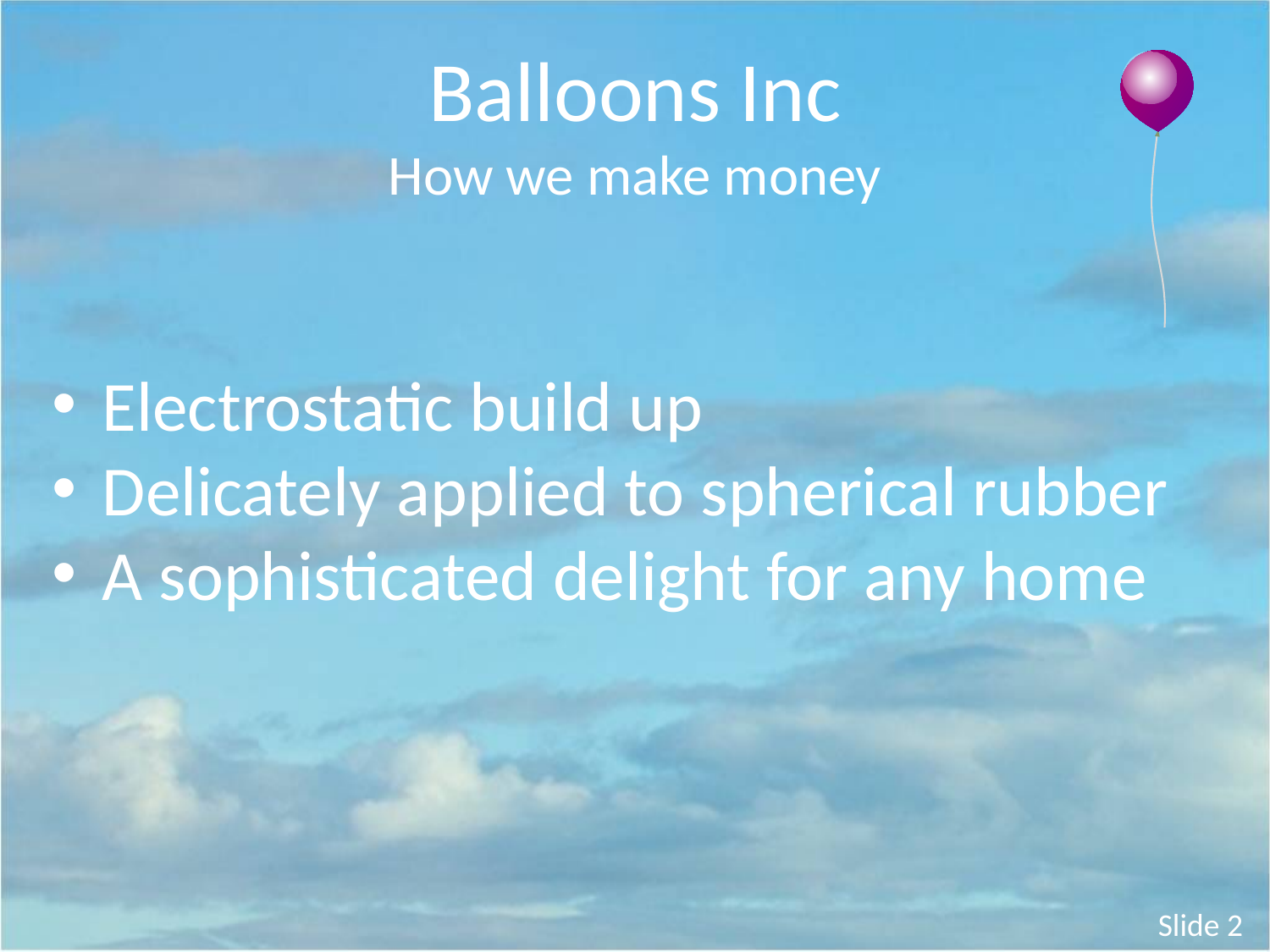

Balloons Inc
How we make money

Electrostatic build up
Delicately applied to spherical rubber
A sophisticated delight for any home
Slide 2